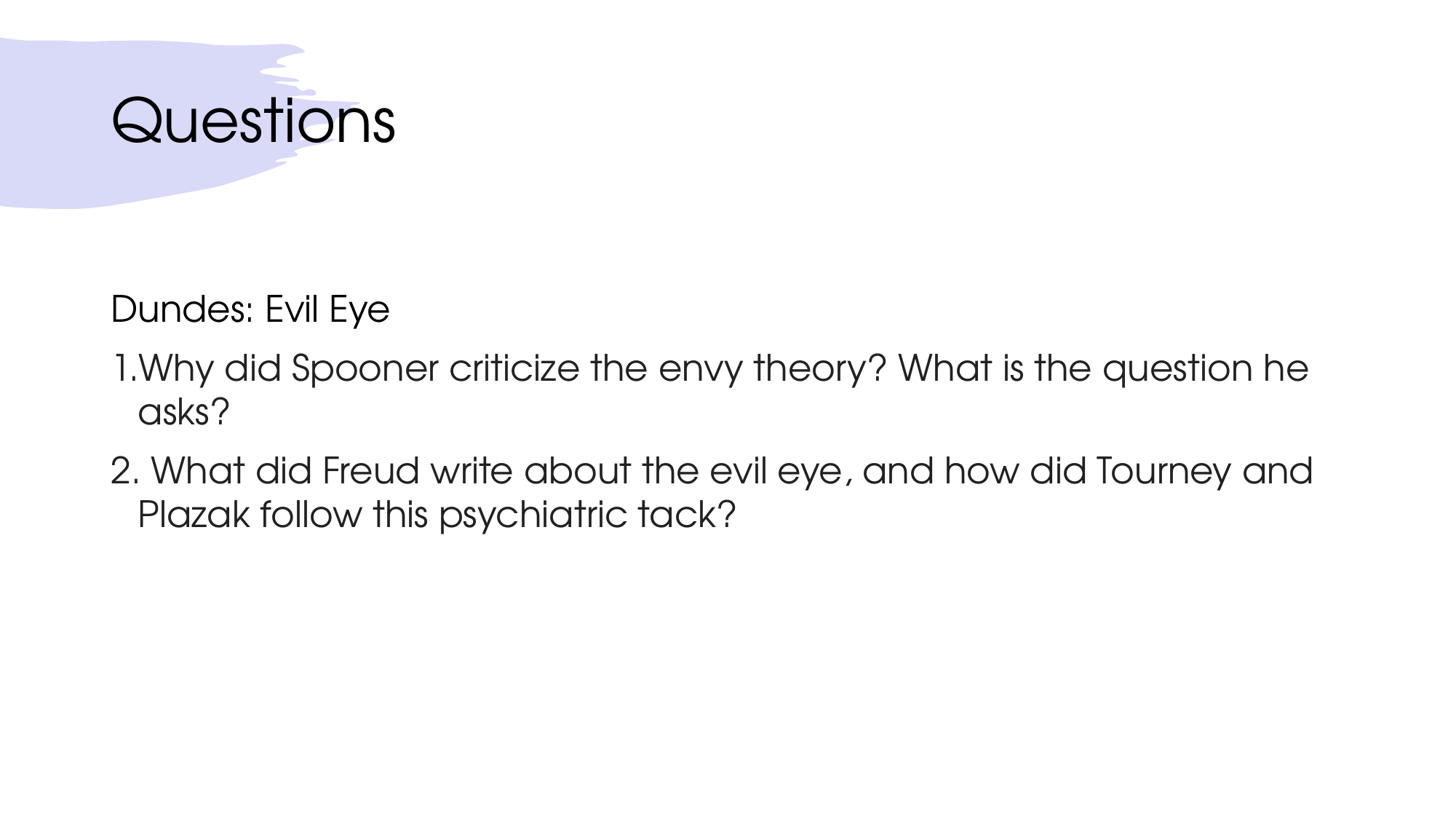

# Questions
Dundes: Evil Eye
Why did Spooner criticize the envy theory? What is the question he asks?
 What did Freud write about the evil eye, and how did Tourney and Plazak follow this psychiatric tack?